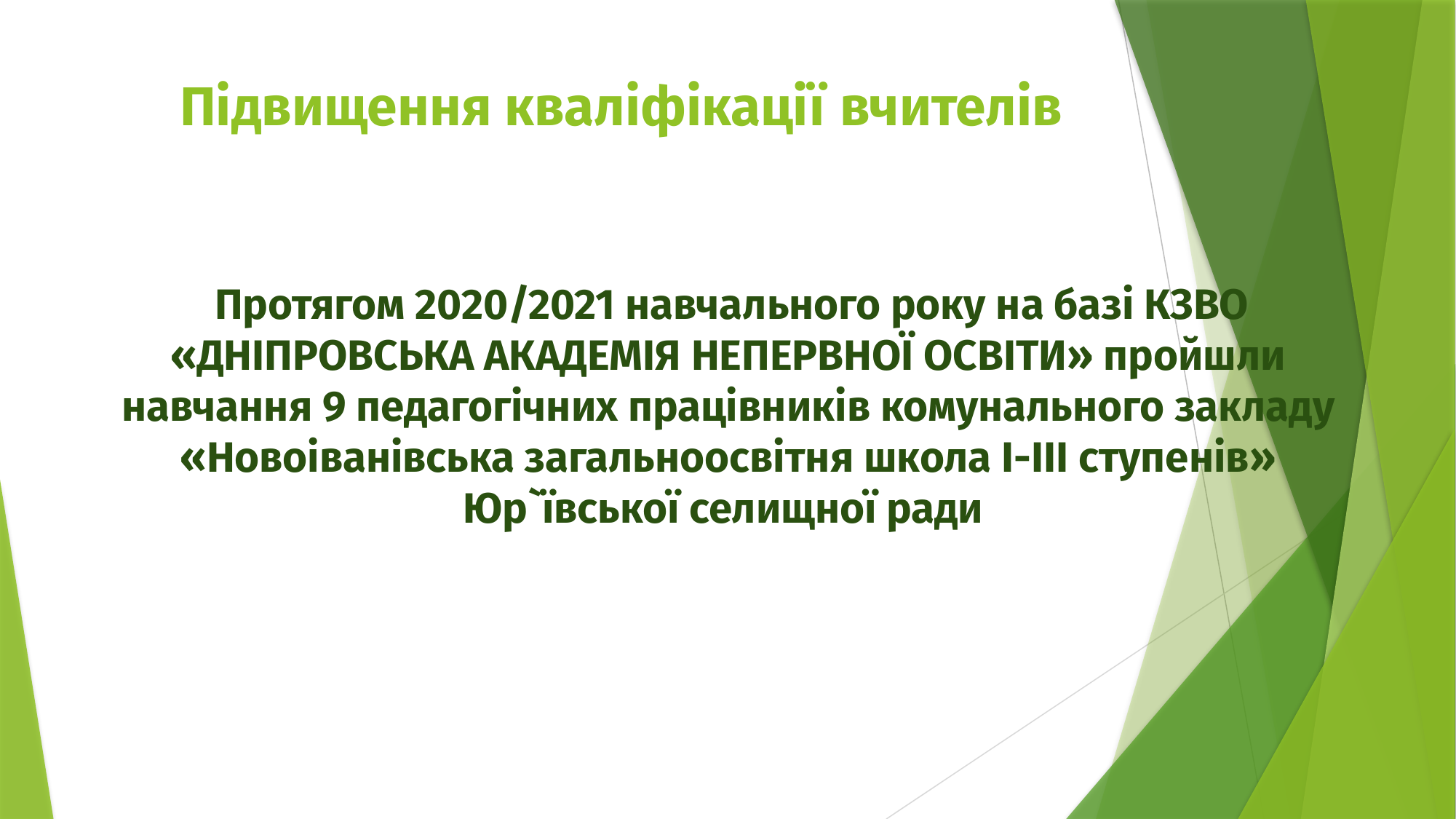

# Підвищення кваліфікації вчителів

 Протягом 2020/2021 навчального року на базі КЗВО «ДНІПРОВСЬКА АКАДЕМІЯ НЕПЕРВНОЇ ОСВІТИ» пройшли навчання 9 педагогічних працівників комунального закладу «Новоіванівська загальноосвітня школа І-ІІІ ступенів» Юр`ївської селищної ради